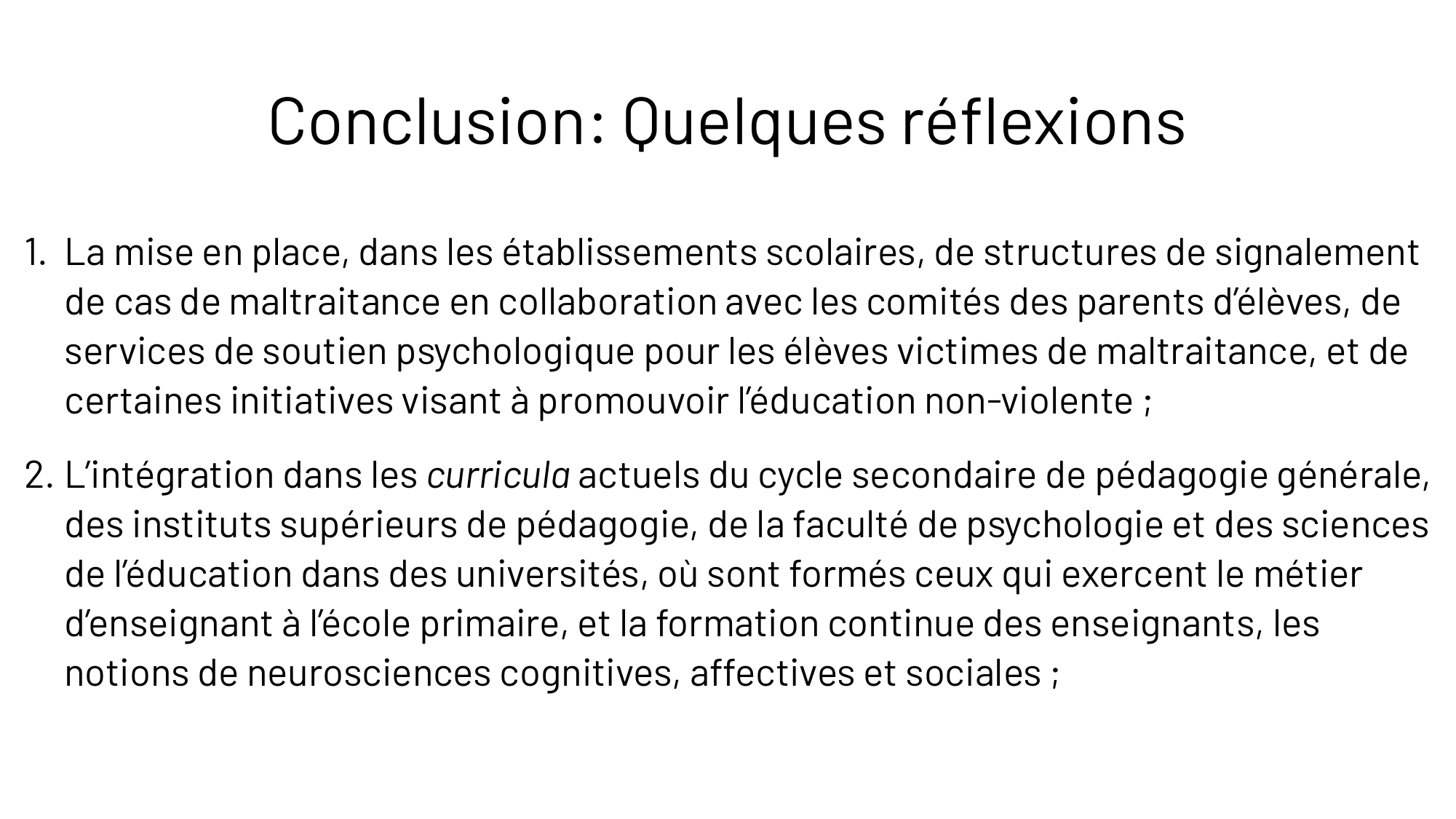

# Conclusion: Quelques réflexions
La mise en place, dans les établissements scolaires, de structures de signalement de cas de maltraitance en collaboration avec les comités des parents d’élèves, de services de soutien psychologique pour les élèves victimes de maltraitance, et de certaines initiatives visant à promouvoir l’éducation non-violente ;
L’intégration dans les curricula actuels du cycle secondaire de pédagogie générale, des instituts supérieurs de pédagogie, de la faculté de psychologie et des sciences de l’éducation dans des universités, où sont formés ceux qui exercent le métier d’enseignant à l’école primaire, et la formation continue des enseignants, les notions de neurosciences cognitives, affectives et sociales ;